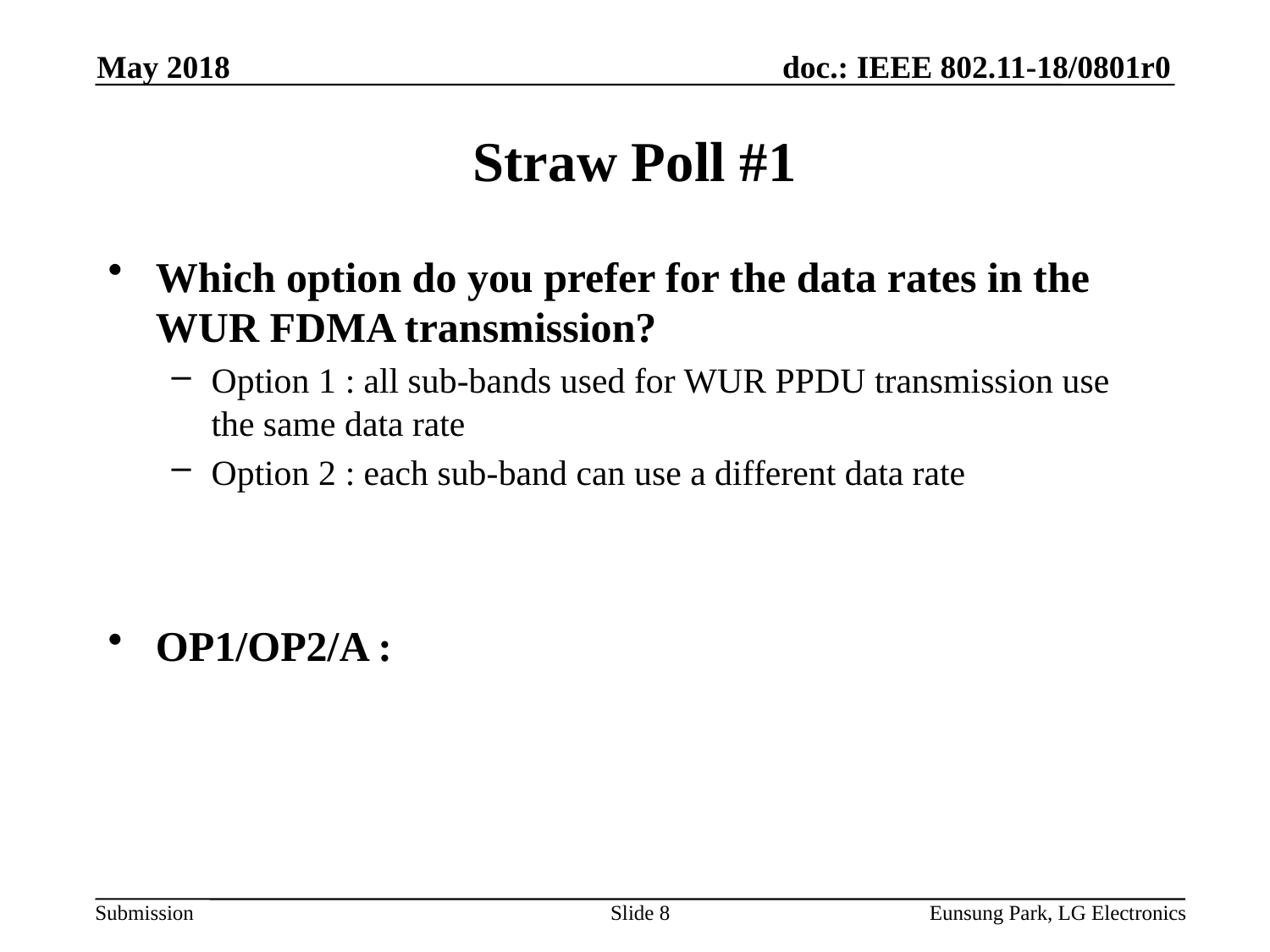

May 2018
# Straw Poll #1
Which option do you prefer for the data rates in the WUR FDMA transmission?
Option 1 : all sub-bands used for WUR PPDU transmission use the same data rate
Option 2 : each sub-band can use a different data rate

OP1/OP2/A :

Slide 8
Eunsung Park, LG Electronics